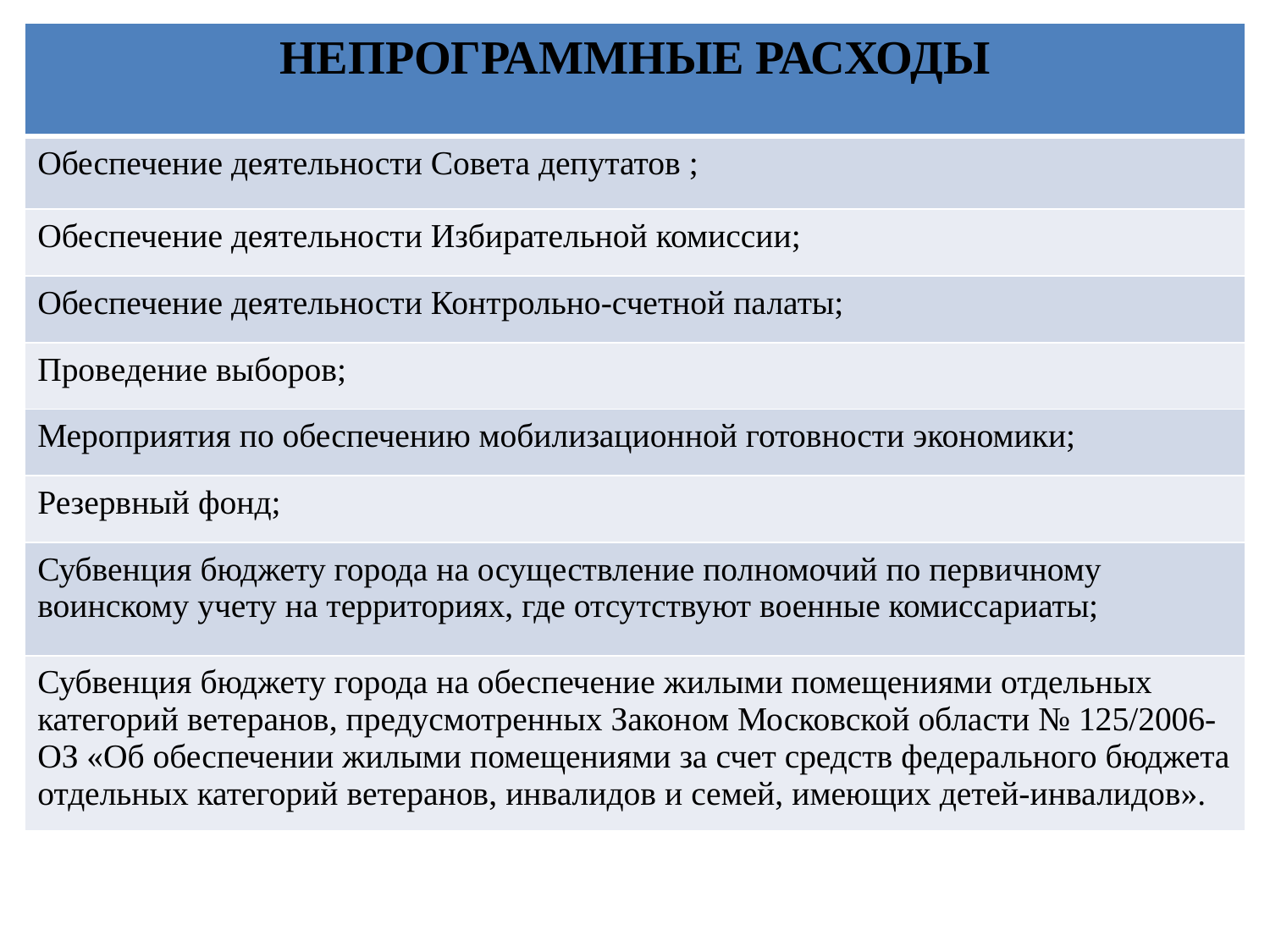

| НЕПРОГРАММНЫЕ РАСХОДЫ |
| --- |
| Обеспечение деятельности Совета депутатов ; |
| Обеспечение деятельности Избирательной комиссии; |
| Обеспечение деятельности Контрольно-счетной палаты; |
| Проведение выборов; |
| Мероприятия по обеспечению мобилизационной готовности экономики; |
| Резервный фонд; |
| Субвенция бюджету города на осуществление полномочий по первичному воинскому учету на территориях, где отсутствуют военные комиссариаты; |
| Субвенция бюджету города на обеспечение жилыми помещениями отдельных категорий ветеранов, предусмотренных Законом Московской области № 125/2006-ОЗ «Об обеспечении жилыми помещениями за счет средств федерального бюджета отдельных категорий ветеранов, инвалидов и семей, имеющих детей-инвалидов». |

[unsupported chart]